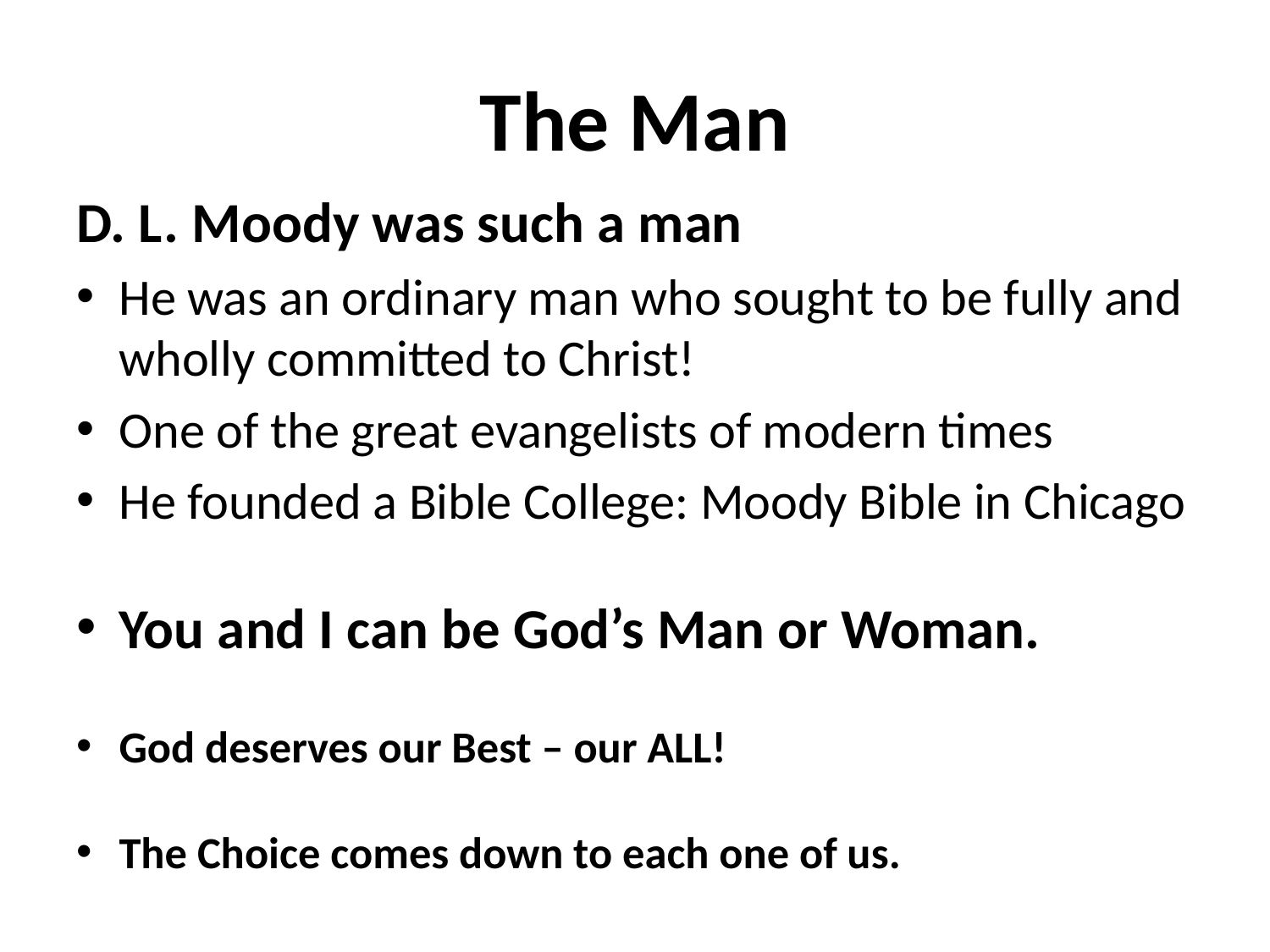

# The Man
D. L. Moody was such a man
He was an ordinary man who sought to be fully and wholly committed to Christ!
One of the great evangelists of modern times
He founded a Bible College: Moody Bible in Chicago

You and I can be God’s Man or Woman.

God deserves our Best – our ALL!

The Choice comes down to each one of us.